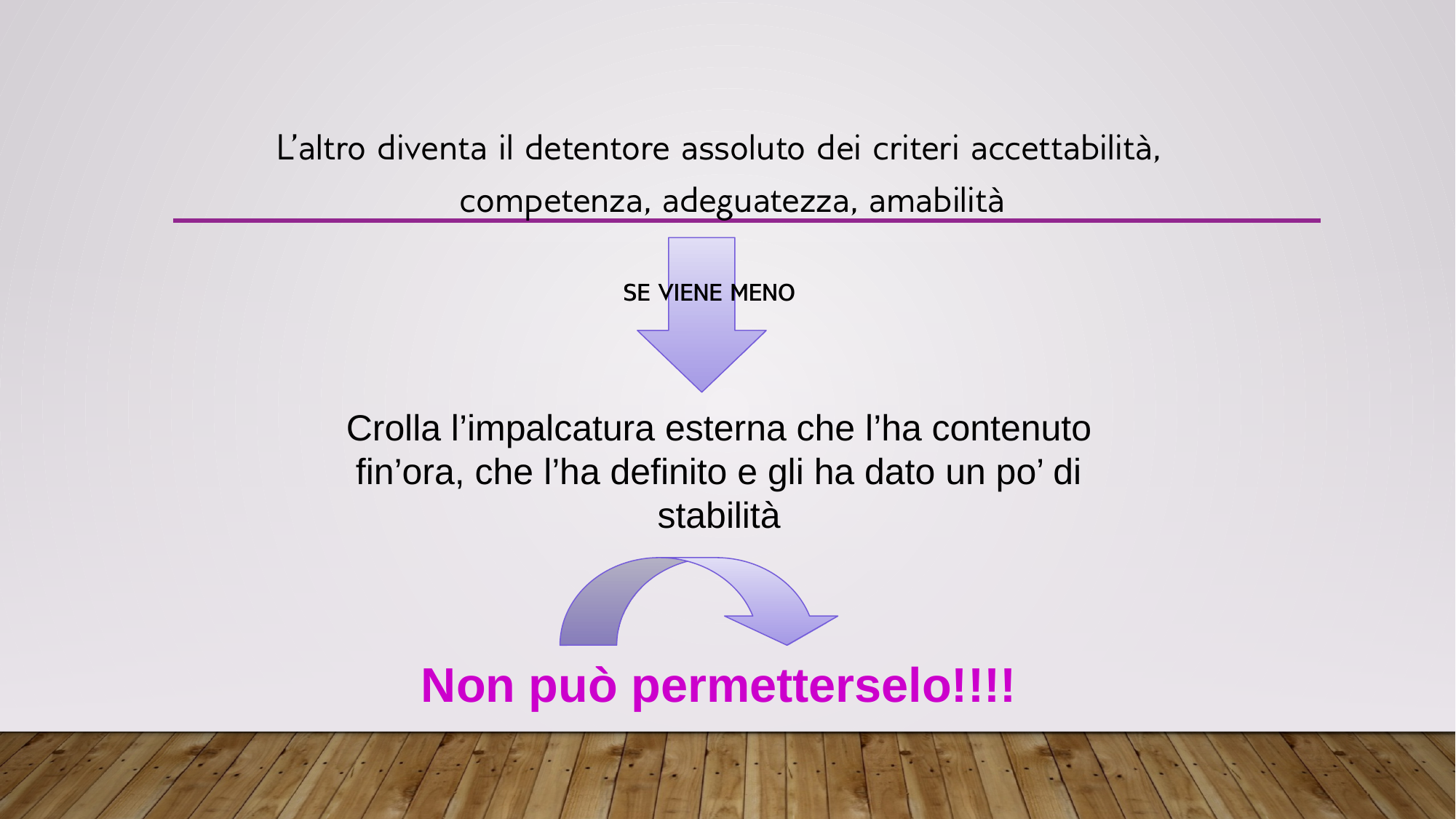

L’altro diventa il detentore assoluto dei criteri accettabilità, competenza, adeguatezza, amabilità

SE VIENE MENO
Crolla l’impalcatura esterna che l’ha contenuto fin’ora, che l’ha definito e gli ha dato un po’ di stabilità

Non può permetterselo!!!!